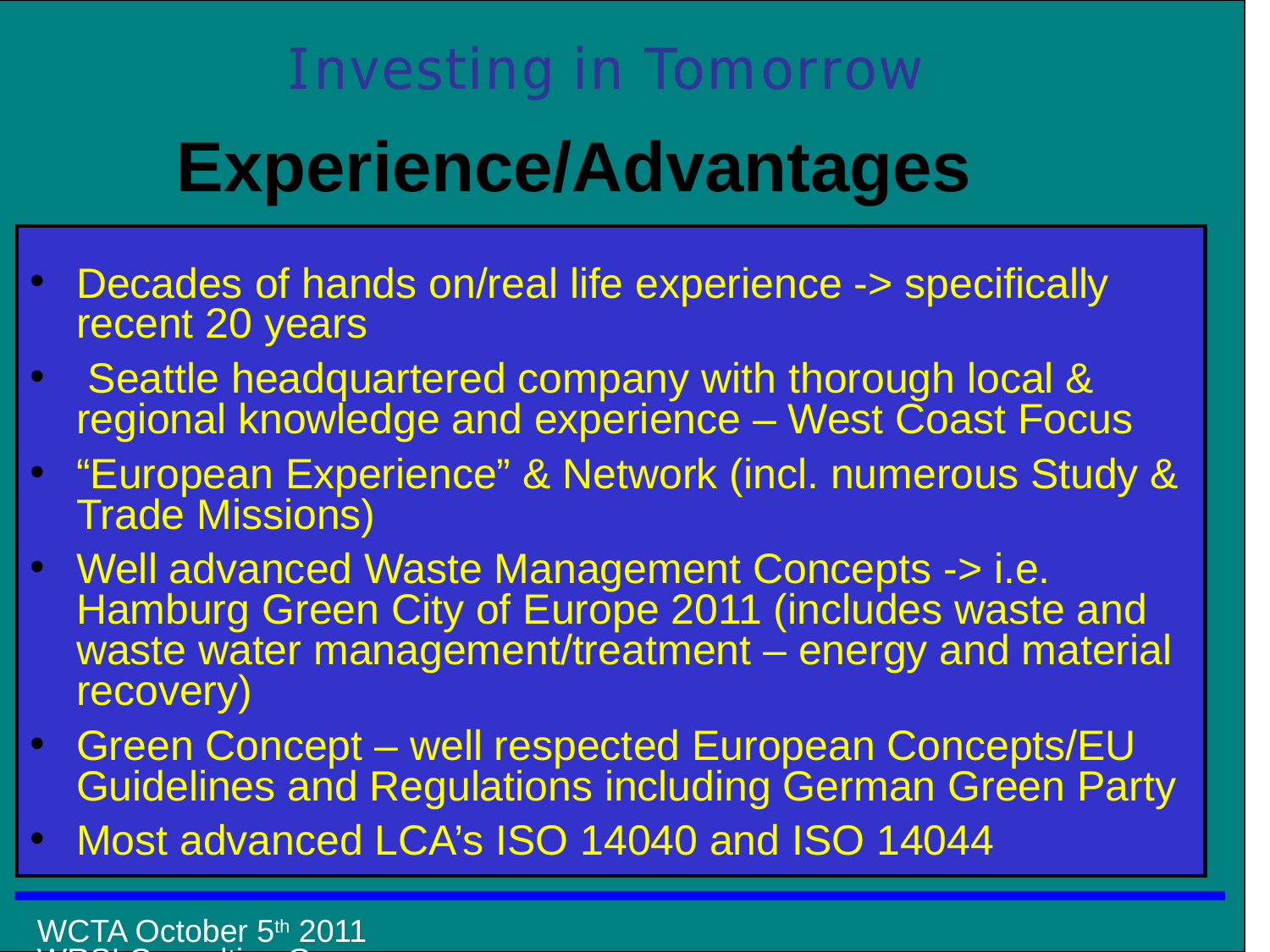

# Experience/Advantages

Decades of hands on/real life experience -> specifically recent 20 years
 Seattle headquartered company with thorough local & regional knowledge and experience – West Coast Focus
“European Experience” & Network (incl. numerous Study & Trade Missions)
Well advanced Waste Management Concepts -> i.e. Hamburg Green City of Europe 2011 (includes waste and waste water management/treatment – energy and material recovery)
Green Concept – well respected European Concepts/EU Guidelines and Regulations including German Green Party
Most advanced LCA’s ISO 14040 and ISO 14044